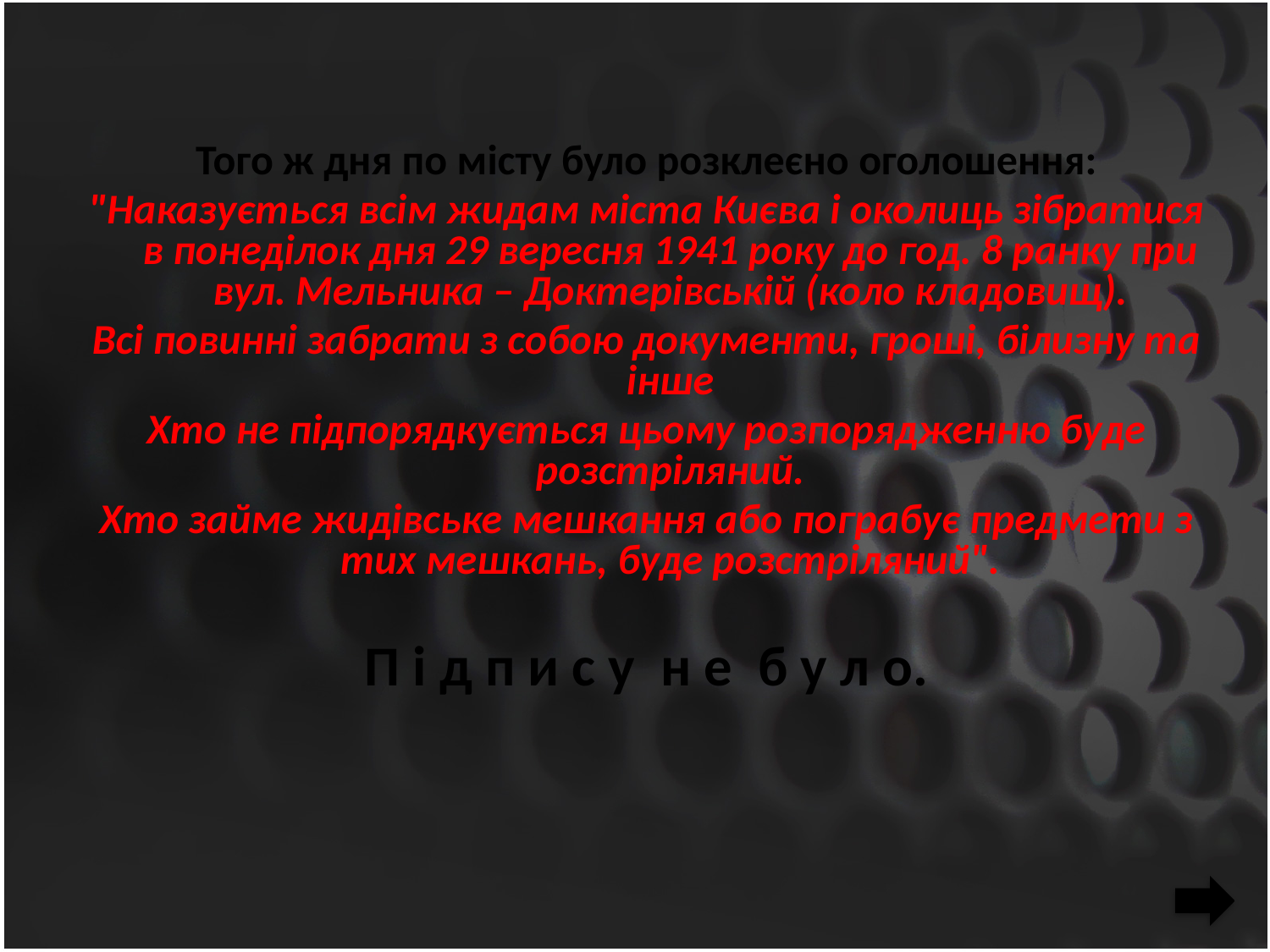

Того ж дня по місту було розклеєно оголошення:
"Наказується всім жидам міста Києва і околиць зібратися в понеділок дня 29 вересня 1941 року до год. 8 ранку при вул. Мельника – Доктерівській (коло кладовищ).
Всі повинні забрати з собою документи, гроші, білизну та інше
Хто не підпорядкується цьому розпорядженню буде розстріляний.
Хто займе жидівське мешкання або пограбує предмети з тих мешкань, буде розстріляний".

П і д п и с у  н е  б у л о.